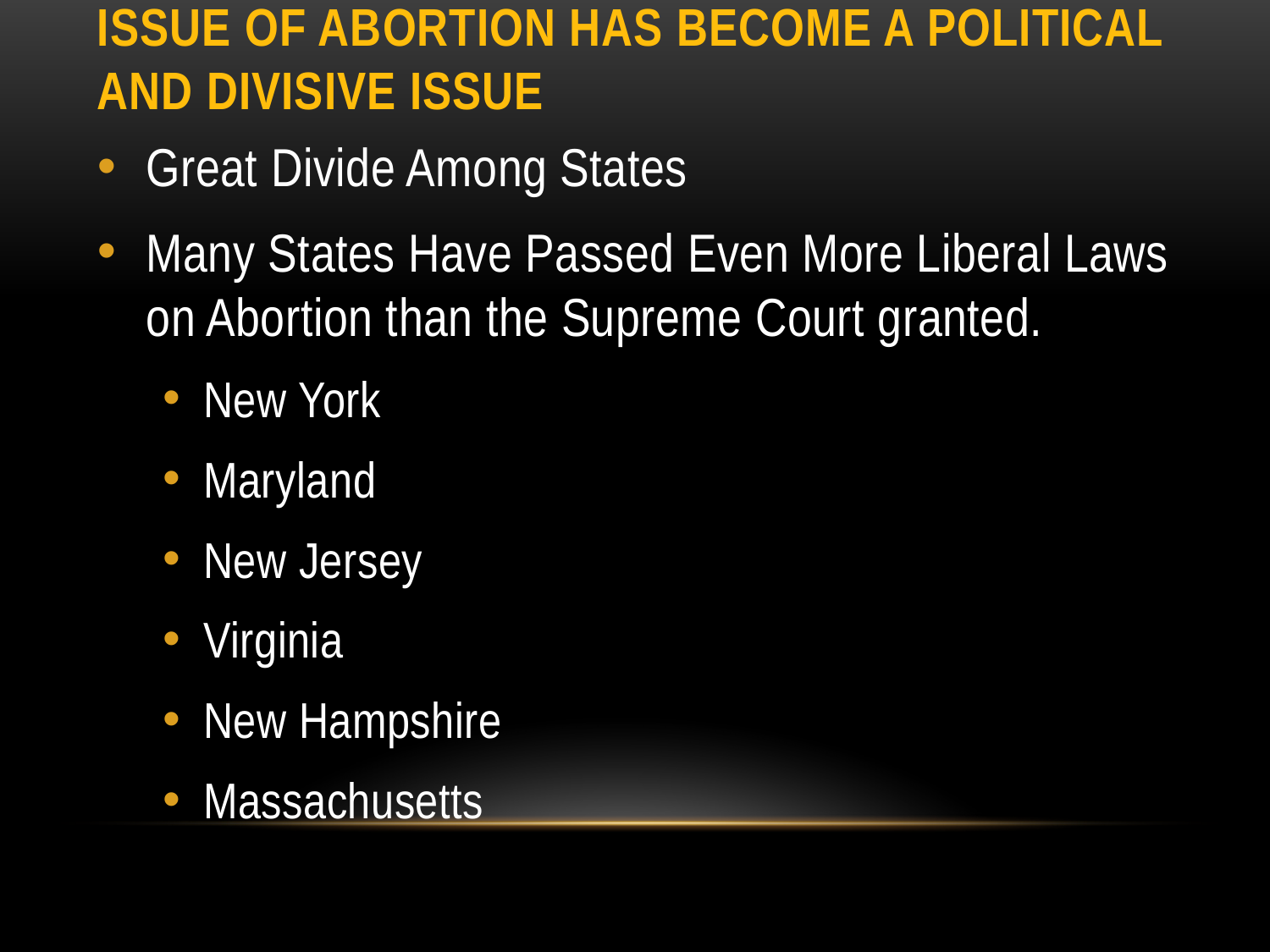

# issue of abortion has become a political and divisive issue
Great Divide Among States
Many States Have Passed Even More Liberal Laws on Abortion than the Supreme Court granted.
New York
Maryland
New Jersey
Virginia
New Hampshire
Massachusetts